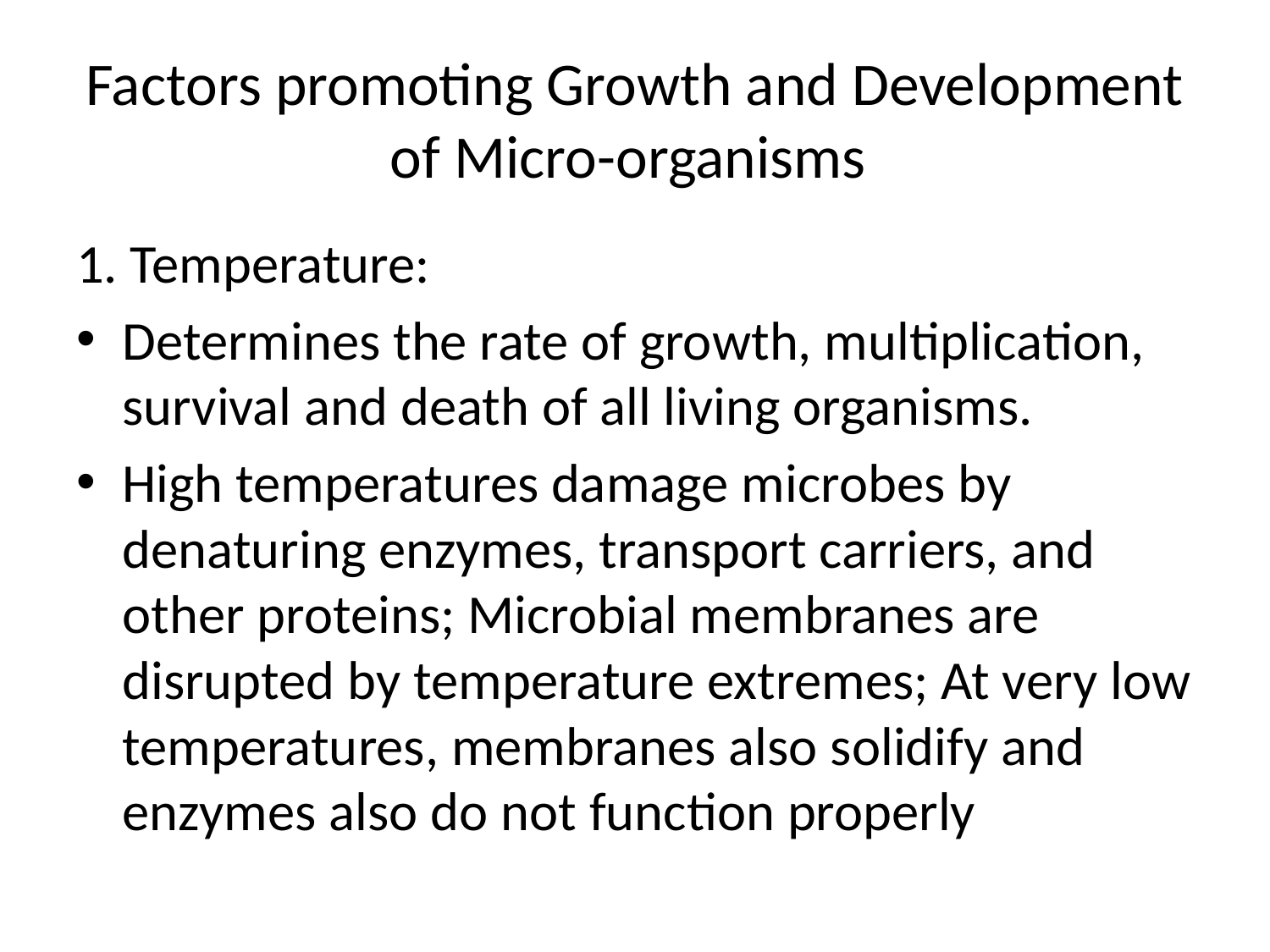

# Factors promoting Growth and Development of Micro-organisms
1. Temperature:
Determines the rate of growth, multiplication, survival and death of all living organisms.
High temperatures damage microbes by denaturing enzymes, transport carriers, and other proteins; Microbial membranes are disrupted by temperature extremes; At very low temperatures, membranes also solidify and enzymes also do not function properly